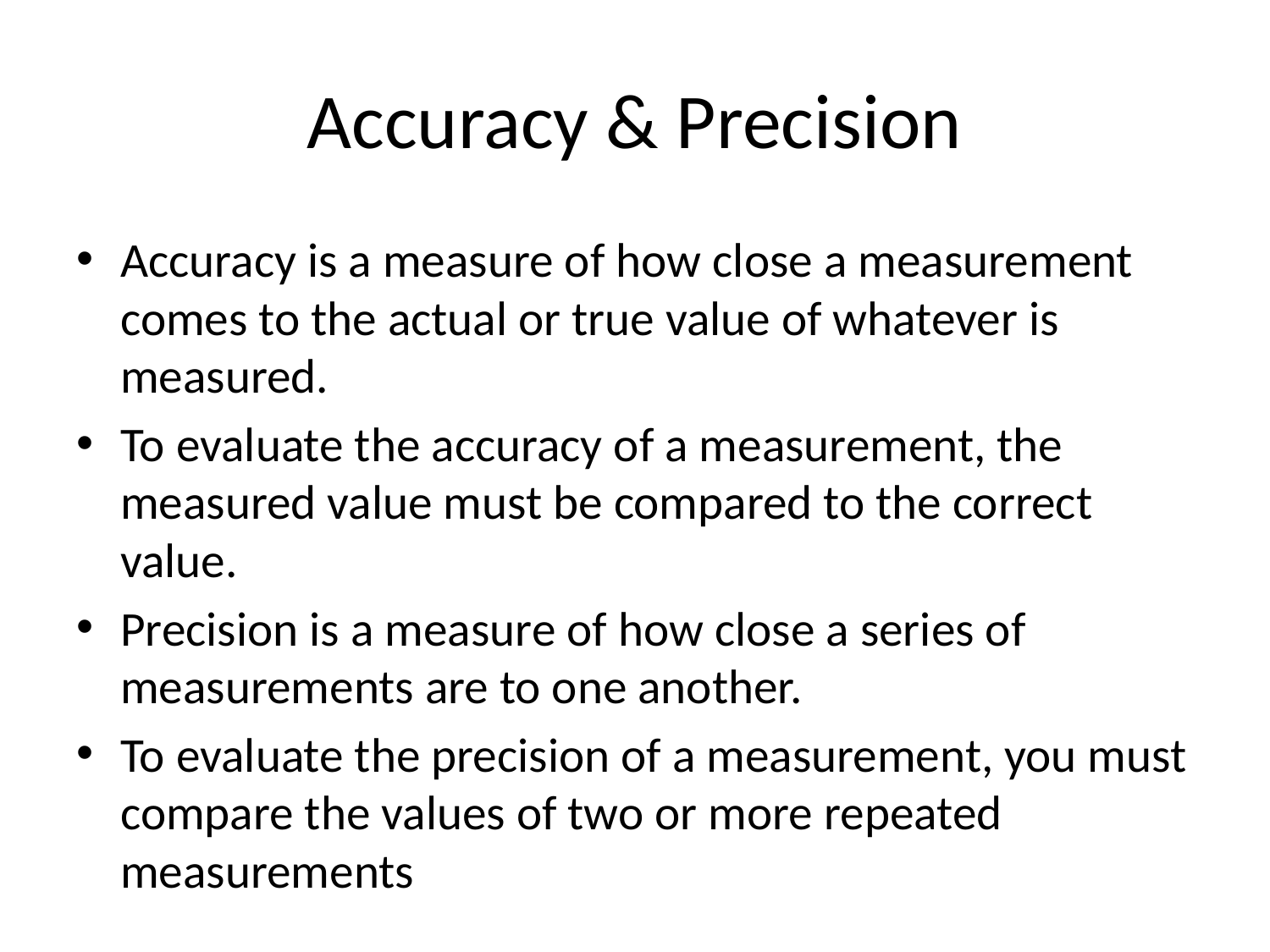

# Accuracy & Precision
Accuracy is a measure of how close a measurement comes to the actual or true value of whatever is measured.
To evaluate the accuracy of a measurement, the measured value must be compared to the correct value.
Precision is a measure of how close a series of measurements are to one another.
To evaluate the precision of a measurement, you must compare the values of two or more repeated measurements